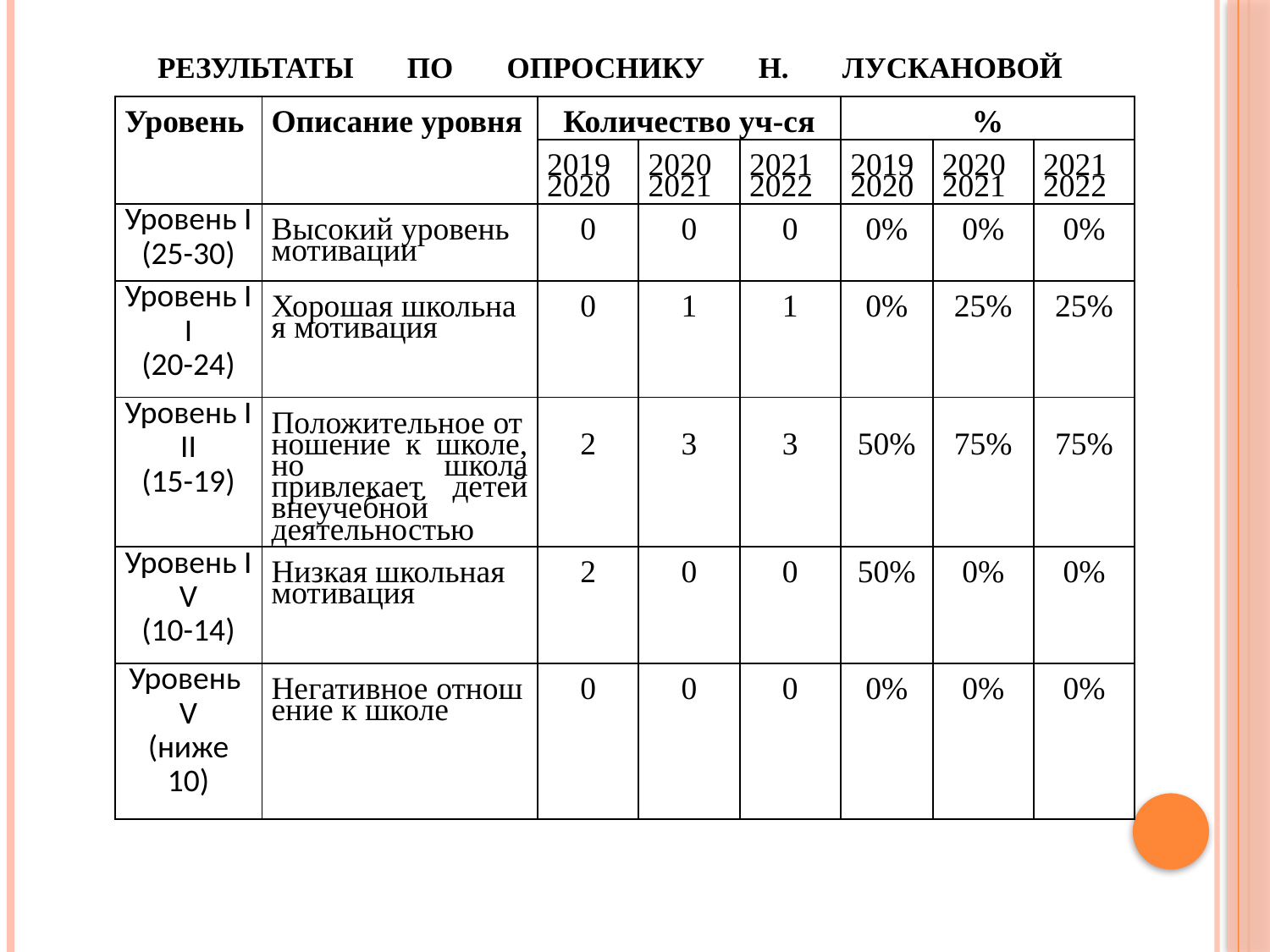

# Результаты по опроснику Н. Лускановой
| Уровень | Описание уровня | Количество уч-ся |  |  | % |  |  |
| --- | --- | --- | --- | --- | --- | --- | --- |
|  |  | 2019 2020 | 2020 2021 | 2021 2022 | 2019 2020 | 2020 2021 | 2021 2022 |
| Уровень I (25-30) | Высокий уровень мотивации | 0 | 0 | 0 | 0% | 0% | 0% |
| Уровень II (20-24) | Хорошая школьная мотивация | 0 | 1 | 1 | 0% | 25% | 25% |
| Уровень III (15-19) | Положительное отношение к школе, но школа привлекает детей внеучебной деятельностью | 2 | 3 | 3 | 50% | 75% | 75% |
| Уровень IV (10-14) | Низкая школьная мотивация | 2 | 0 | 0 | 50% | 0% | 0% |
| Уровень V (ниже 10) | Негативное отношение к школе | 0 | 0 | 0 | 0% | 0% | 0% |